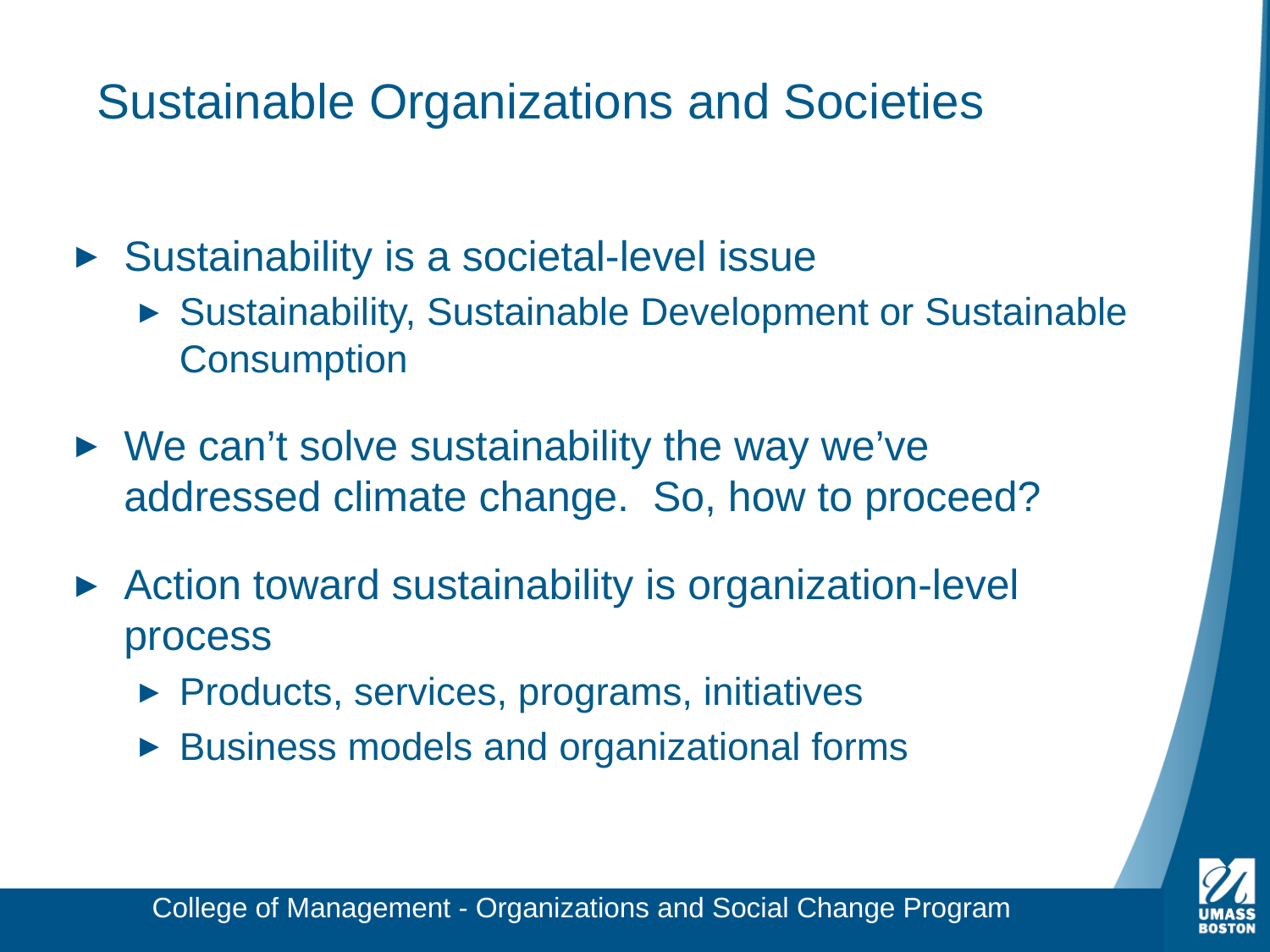

# Sustainable Organizations and Societies
Sustainability is a societal-level issue
Sustainability, Sustainable Development or Sustainable Consumption

We can’t solve sustainability the way we’ve addressed climate change.  So, how to proceed?

Action toward sustainability is organization-level process
Products, services, programs, initiatives
Business models and organizational forms

College of Management - Organizations and Social Change Program